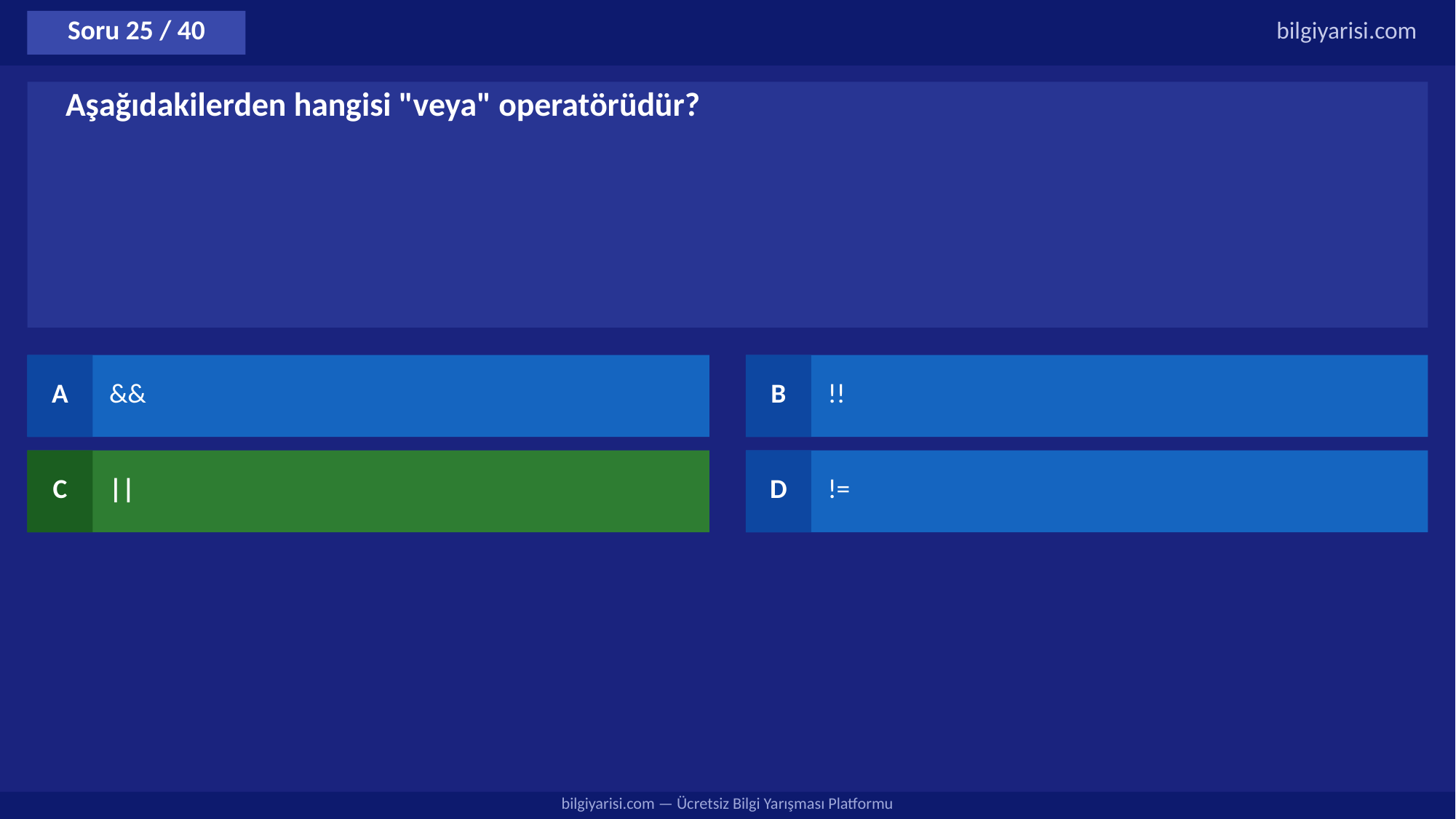

Soru 25 / 40
bilgiyarisi.com

Aşağıdakilerden hangisi "veya" operatörüdür?

A
&&

B
!!

C
||

D
!=
bilgiyarisi.com — Ücretsiz Bilgi Yarışması Platformu